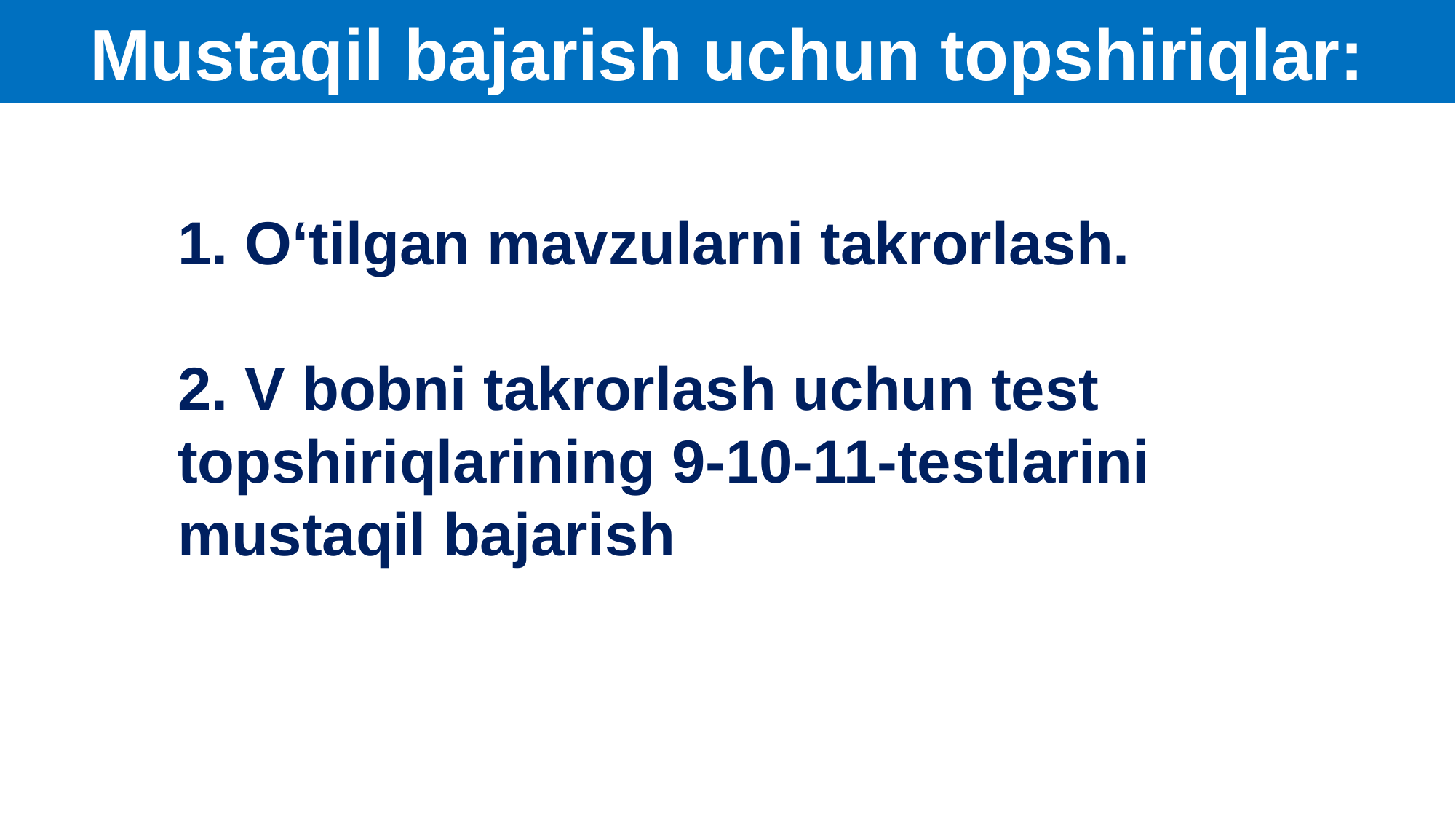

Mustaqil bajarish uchun topshiriqlar:
1. O‘tilgan mavzularni takrorlash.

2. V bobni takrorlash uchun test topshiriqlarining 9-10-11-testlarini mustaqil bajarish